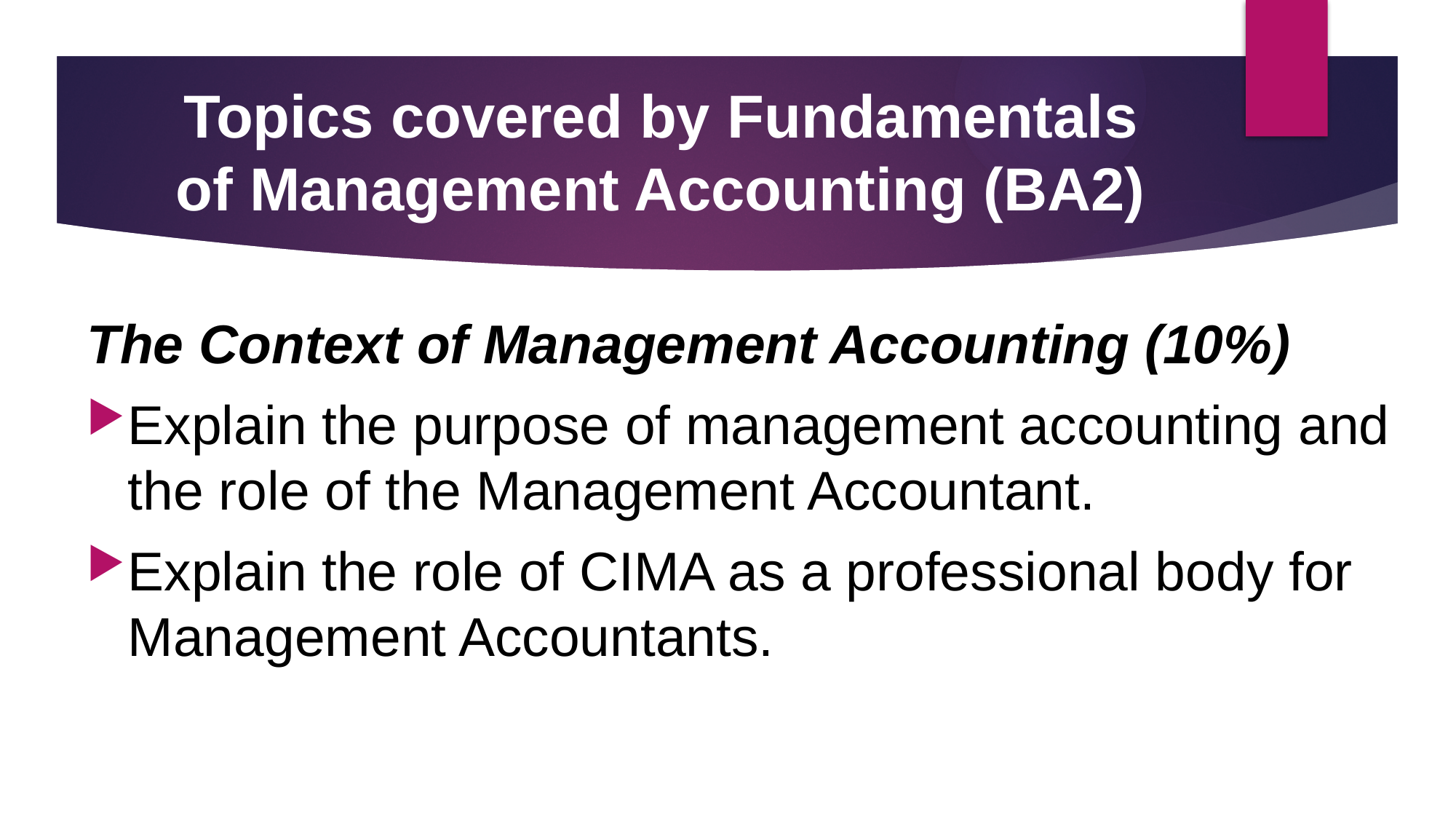

# Topics covered by Fundamentals of Management Accounting (BA2)
The Context of Management Accounting (10%)
Explain the purpose of management accounting and the role of the Management Accountant.
Explain the role of CIMA as a professional body for Management Accountants.